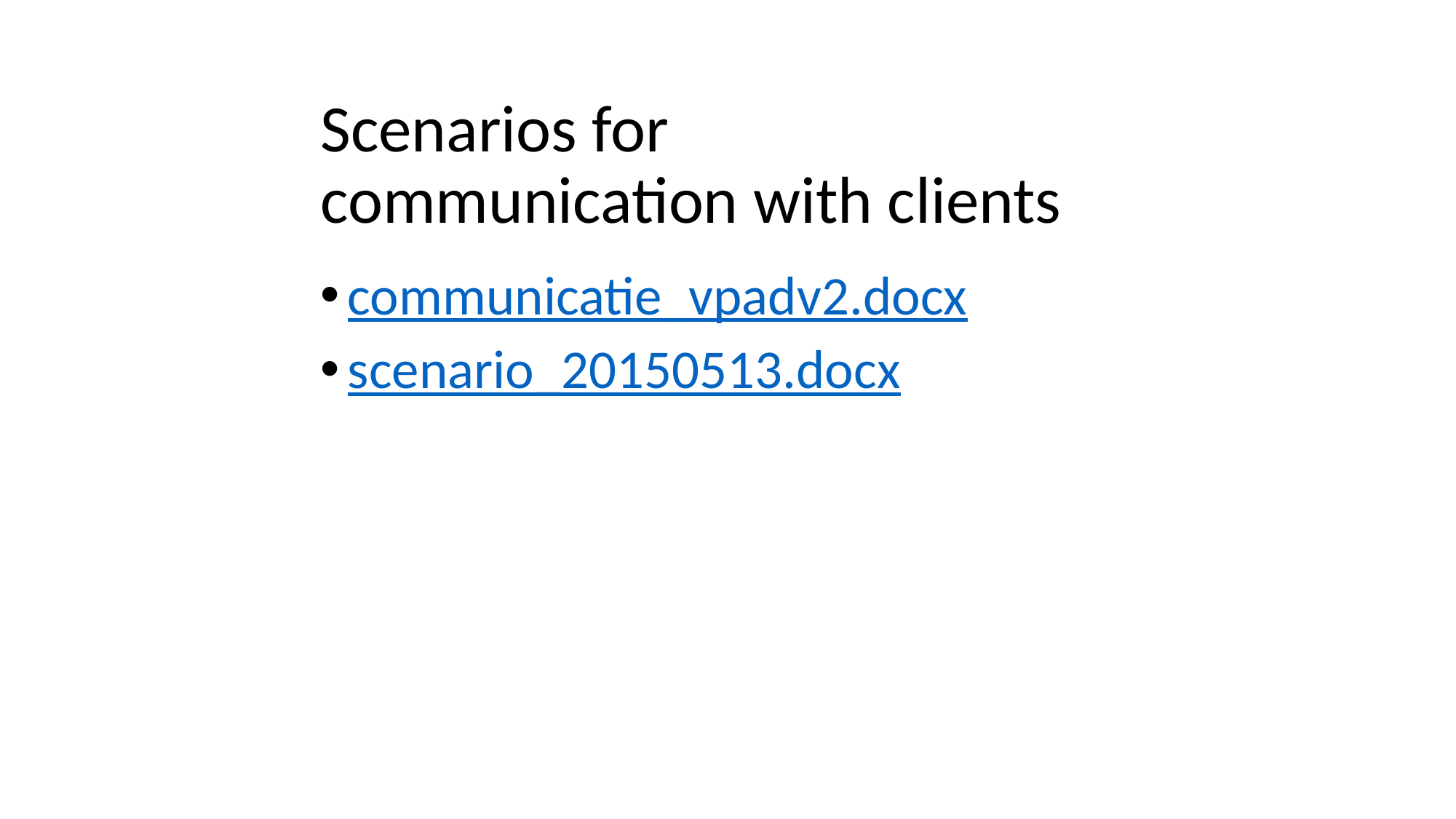

# Scenarios for communication with clients
communicatie_vpadv2.docx
scenario_20150513.docx